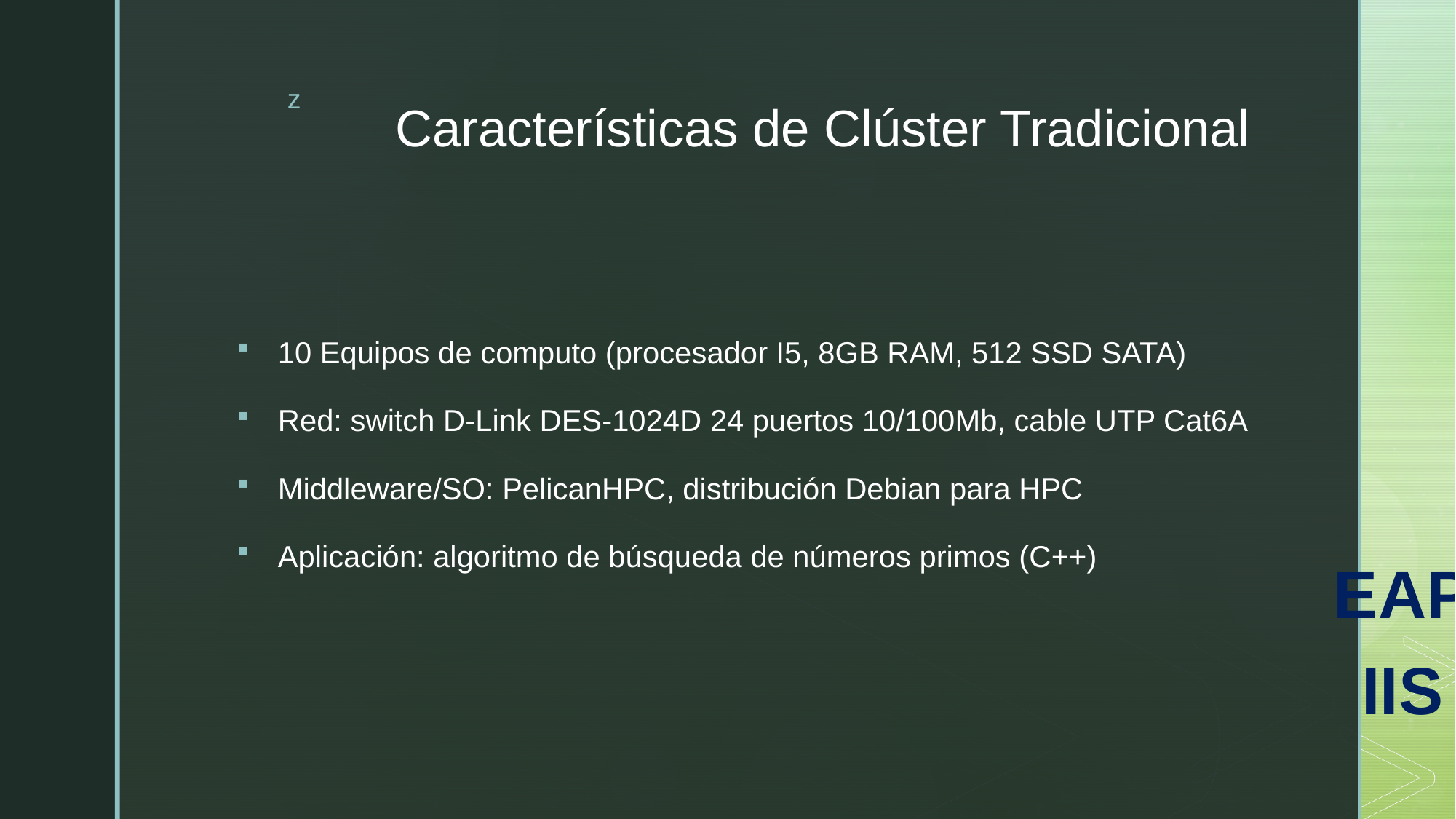

# Características de Clúster Tradicional
EAPIIS
10 Equipos de computo (procesador I5, 8GB RAM, 512 SSD SATA)
Red: switch D-Link DES-1024D 24 puertos 10/100Mb, cable UTP Cat6A
Middleware/SO: PelicanHPC, distribución Debian para HPC
Aplicación: algoritmo de búsqueda de números primos (C++)